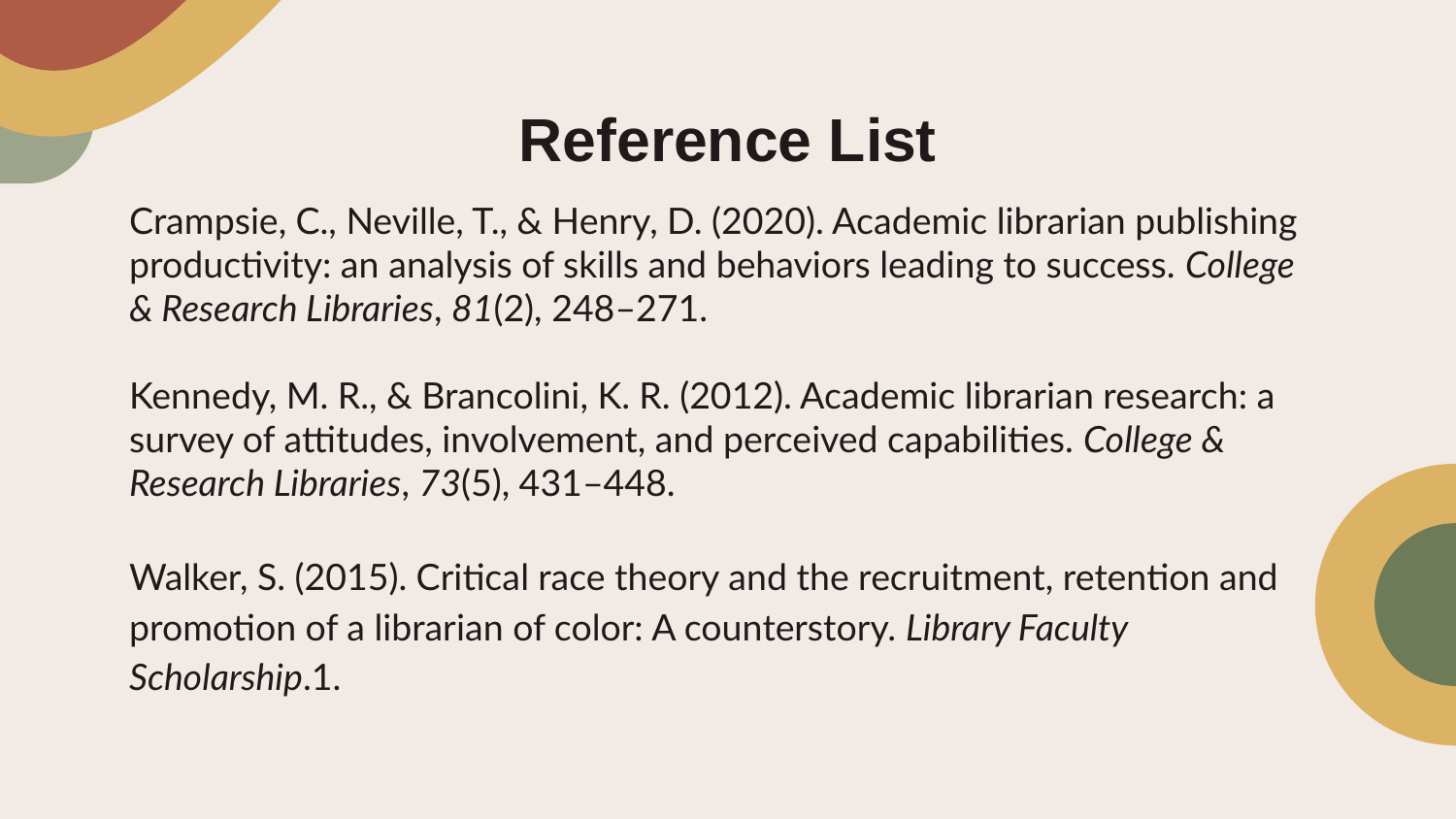

# Reference List
Crampsie, C., Neville, T., & Henry, D. (2020). Academic librarian publishing productivity: an analysis of skills and behaviors leading to success. College & Research Libraries, 81(2), 248–271.

Kennedy, M. R., & Brancolini, K. R. (2012). Academic librarian research: a survey of attitudes, involvement, and perceived capabilities. College & Research Libraries, 73(5), 431–448.

Walker, S. (2015). Critical race theory and the recruitment, retention and promotion of a librarian of color: A counterstory. Library Faculty Scholarship.1.